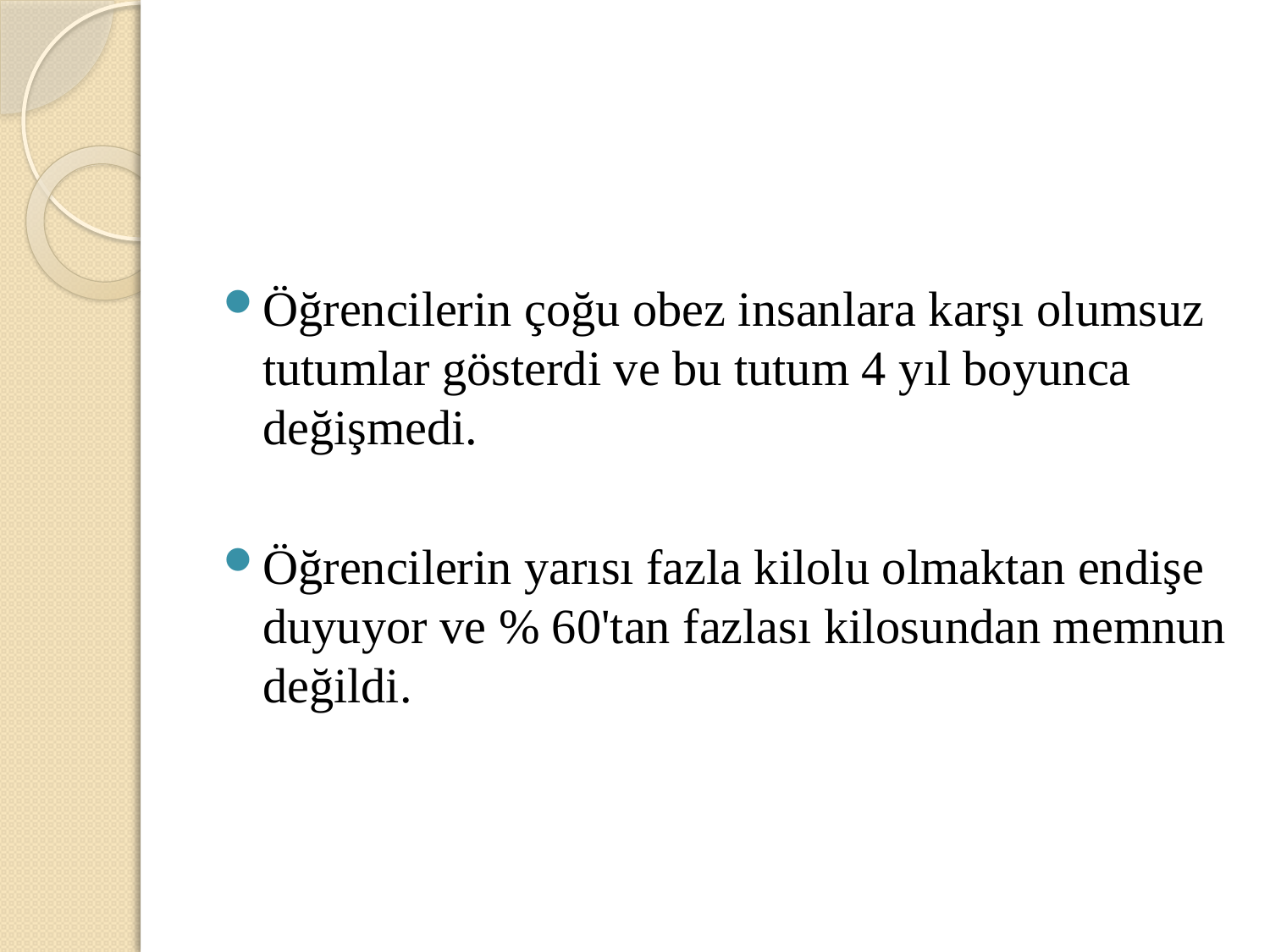

#

Öğrencilerin çoğu obez insanlara karşı olumsuz tutumlar gösterdi ve bu tutum 4 yıl boyunca değişmedi.

Öğrencilerin yarısı fazla kilolu olmaktan endişe duyuyor ve % 60'tan fazlası kilosundan memnun değildi.